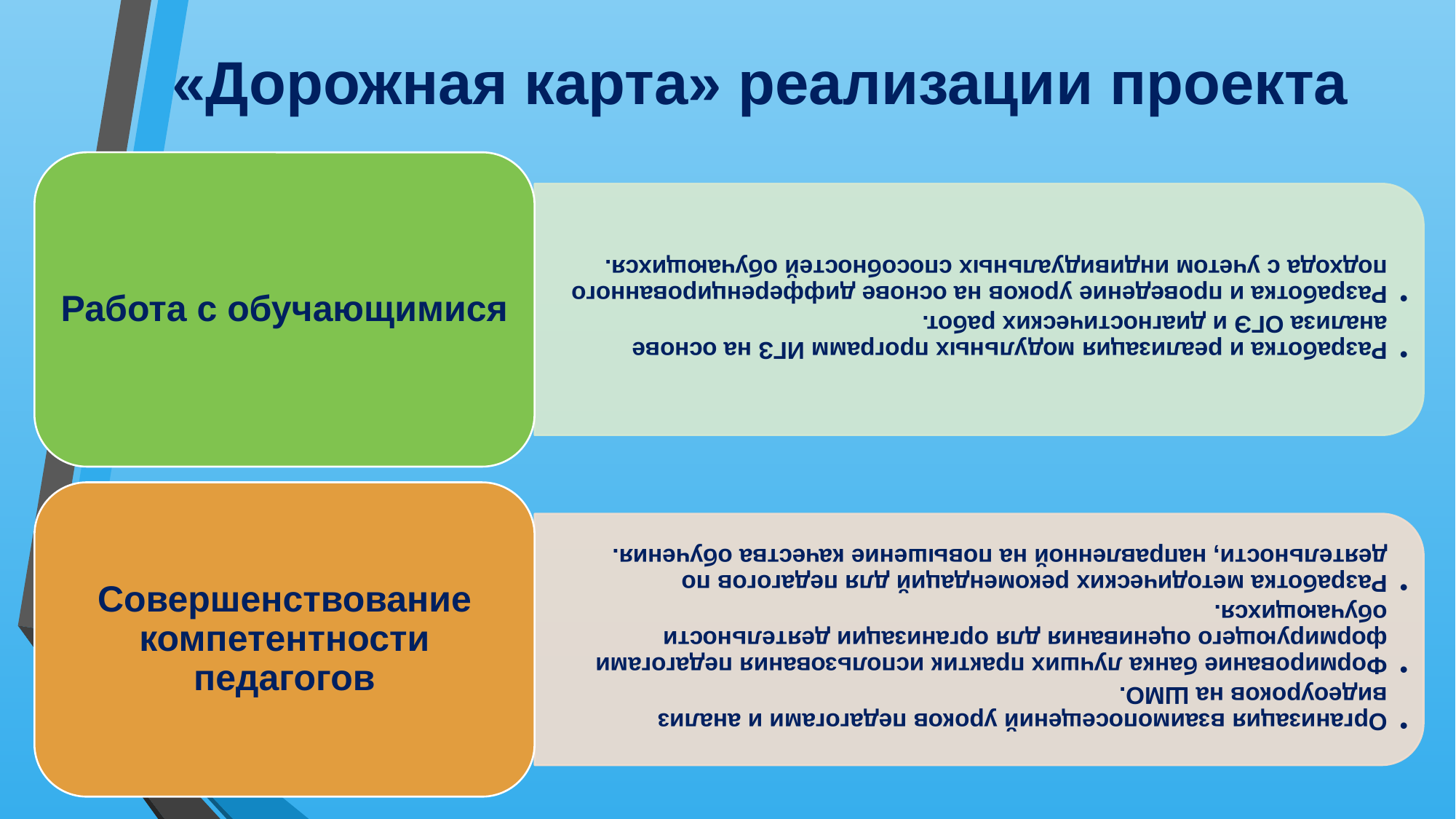

# «Дорожная карта» реализации проекта
Разработка и реализация модульных программ ИГЗ на основе анализа ОГЭ и диагностических работ.
Разработка и проведение уроков на основе дифференцированного подхода с учетом индивидуальных способностей обучающихся.
Работа с обучающимися
Организация взаимопосещений уроков педагогами и анализ видеоуроков на ШМО.
Формирование банка лучших практик использования педагогами формирующего оценивания для организации деятельности обучающихся.
Разработка методических рекомендаций для педагогов по деятельности, направленной на повышение качества обучения.
Совершенствование компетентности педагогов